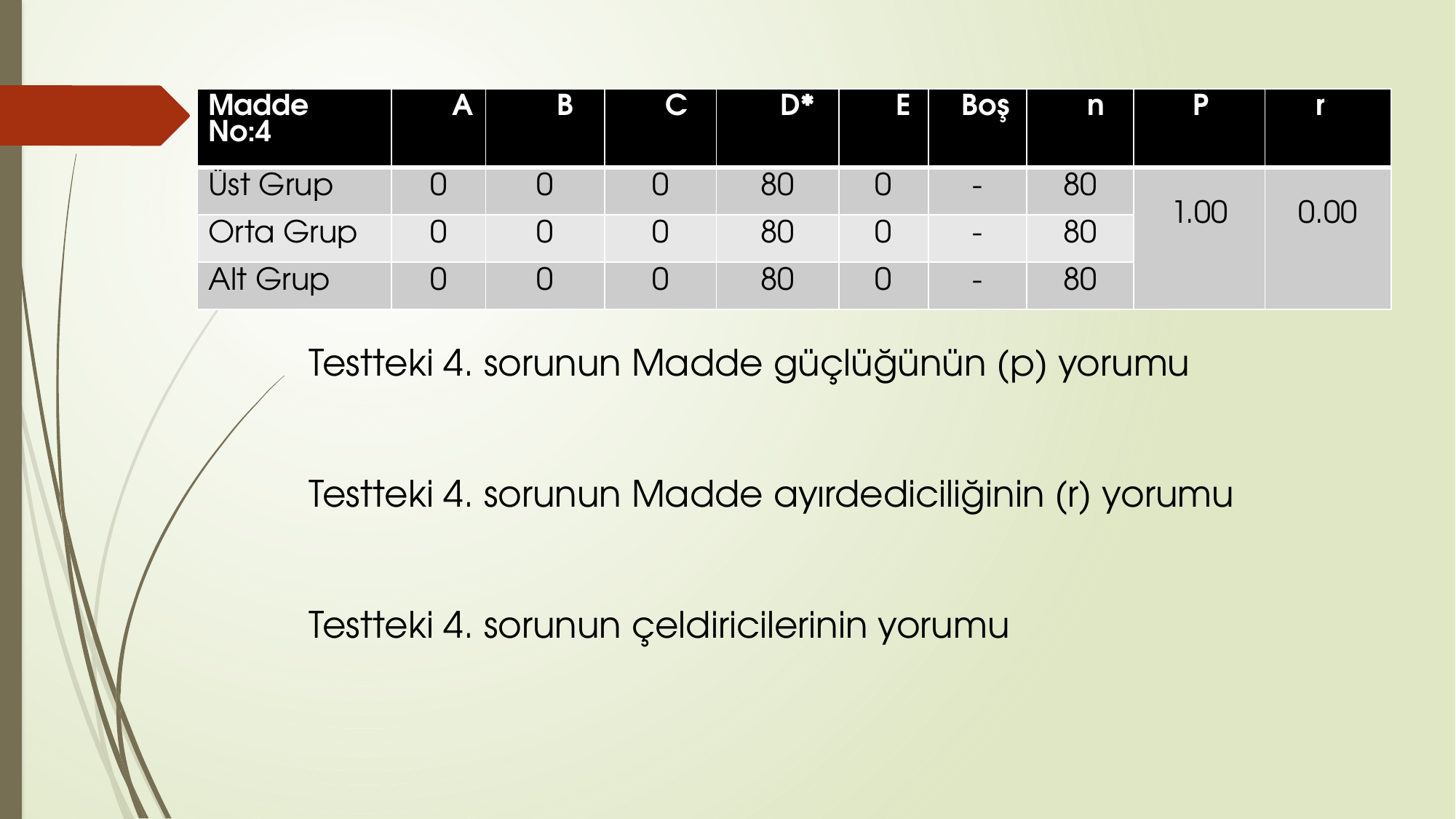

| Madde No:4 | A | B | C | D\* | E | Boş | n | P | r |
| --- | --- | --- | --- | --- | --- | --- | --- | --- | --- |
| Üst Grup | 0 | 0 | 0 | 80 | 0 | - | 80 | 1.00 | 0.00 |
| Orta Grup | 0 | 0 | 0 | 80 | 0 | - | 80 |  |  |
| Alt Grup | 0 | 0 | 0 | 80 | 0 | - | 80 |  |  |
Testteki 4. sorunun Madde güçlüğünün (p) yorumu

Testteki 4. sorunun Madde ayırdediciliğinin (r) yorumu

Testteki 4. sorunun çeldiricilerinin yorumu